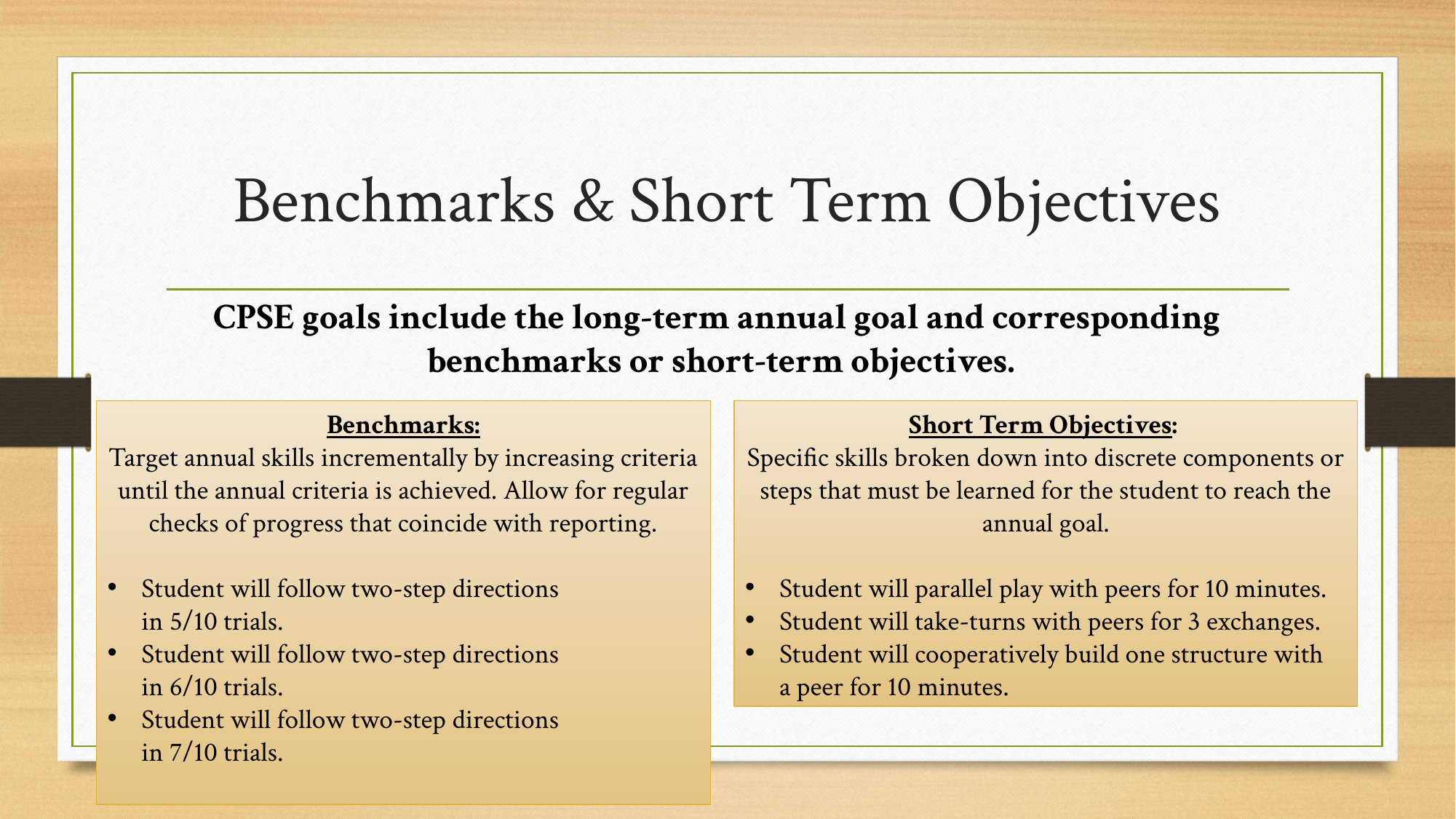

# Benchmarks & Short Term Objectives
CPSE goals include the long-term annual goal and corresponding
benchmarks or short-term objectives.
Short Term Objectives:
Specific skills broken down into discrete components or steps that must be learned for the student to reach the annual goal.

Student will parallel play with peers for 10 minutes.
Student will take-turns with peers for 3 exchanges.
Student will cooperatively build one structure with a peer for 10 minutes.
Benchmarks:
Target annual skills incrementally by increasing criteria until the annual criteria is achieved. Allow for regular checks of progress that coincide with reporting.

Student will follow two-step directions in 5/10 trials.
Student will follow two-step directions in 6/10 trials.
Student will follow two-step directions in 7/10 trials.